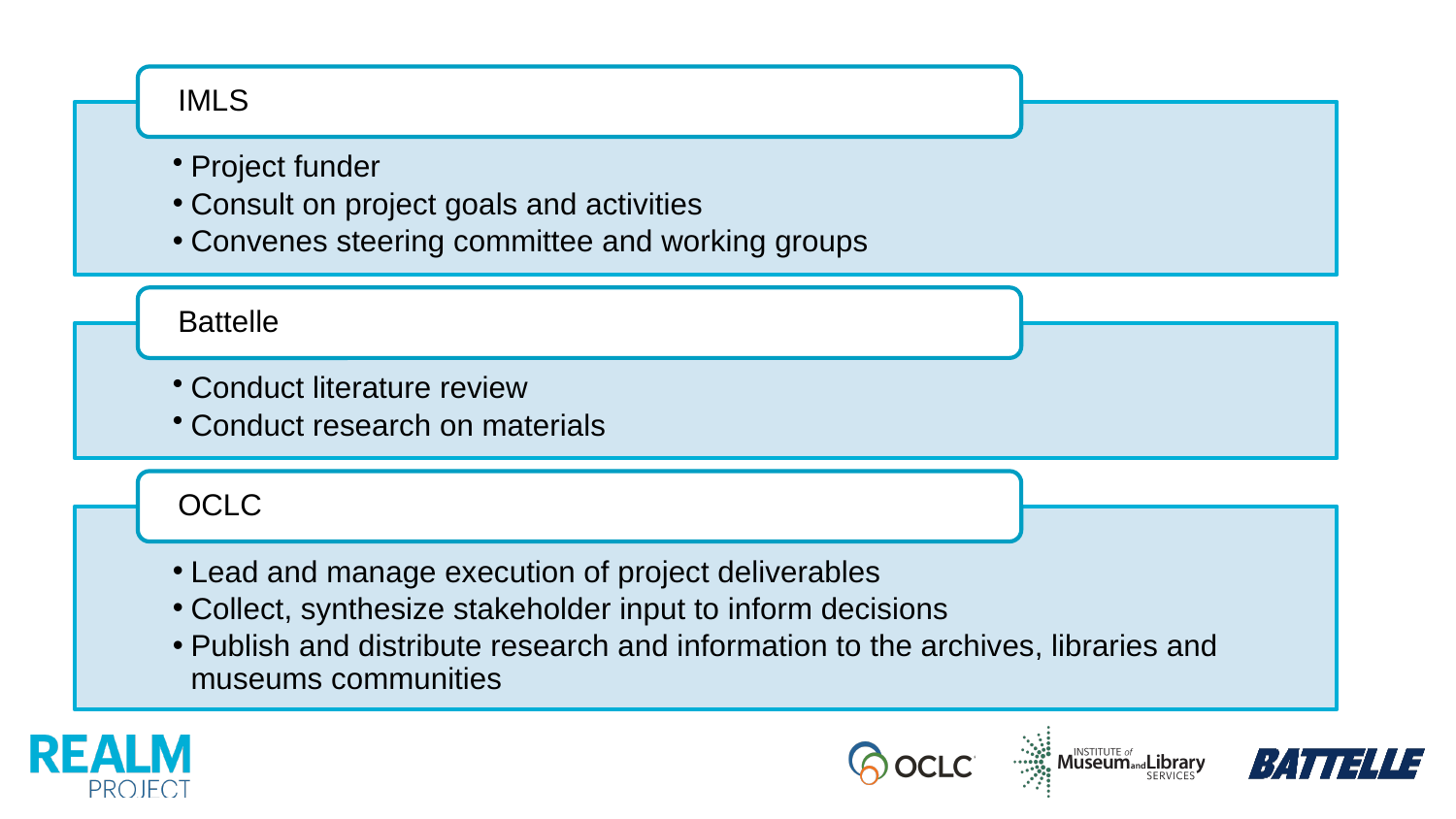

Project funder
Consult on project goals and activities
Convenes steering committee and working groups
IMLS
Conduct literature review
Conduct research on materials
Battelle
Lead and manage execution of project deliverables
Collect, synthesize stakeholder input to inform decisions
Publish and distribute research and information to the archives, libraries and museums communities
OCLC